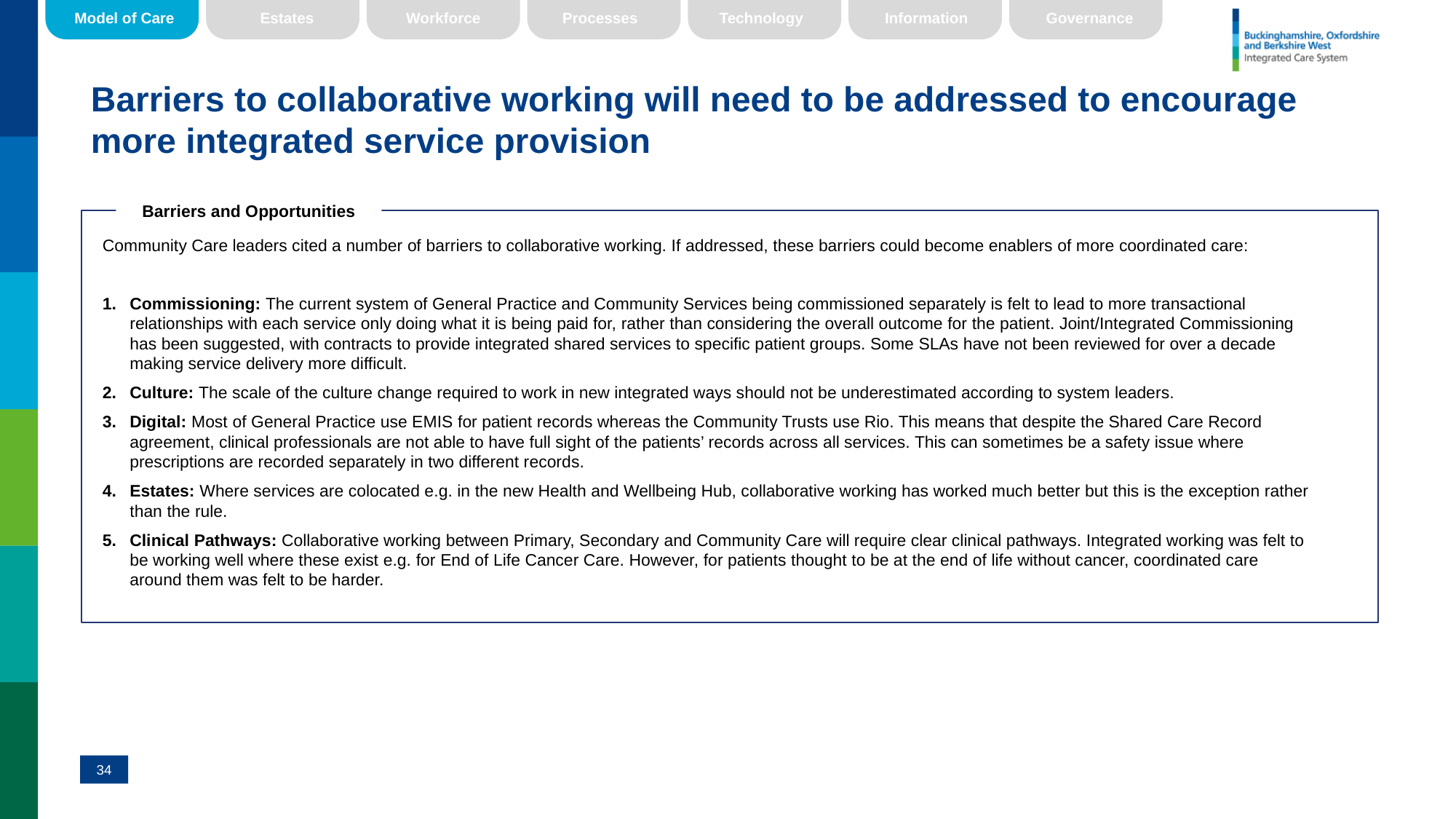

Model of Care
Estates
Workforce
Processes
Technology
Information
Governance
# Barriers to collaborative working will need to be addressed to encourage more integrated service provision
Barriers and Opportunities

Community Care leaders cited a number of barriers to collaborative working. If addressed, these barriers could become enablers of more coordinated care:

Commissioning: The current system of General Practice and Community Services being commissioned separately is felt to lead to more transactional relationships with each service only doing what it is being paid for, rather than considering the overall outcome for the patient. Joint/Integrated Commissioning has been suggested, with contracts to provide integrated shared services to specific patient groups. Some SLAs have not been reviewed for over a decade making service delivery more difficult.
Culture: The scale of the culture change required to work in new integrated ways should not be underestimated according to system leaders.
Digital: Most of General Practice use EMIS for patient records whereas the Community Trusts use Rio. This means that despite the Shared Care Record agreement, clinical professionals are not able to have full sight of the patients’ records across all services. This can sometimes be a safety issue where prescriptions are recorded separately in two different records.
Estates: Where services are colocated e.g. in the new Health and Wellbeing Hub, collaborative working has worked much better but this is the exception rather than the rule.
Clinical Pathways: Collaborative working between Primary, Secondary and Community Care will require clear clinical pathways. Integrated working was felt to be working well where these exist e.g. for End of Life Cancer Care. However, for patients thought to be at the end of life without cancer, coordinated care around them was felt to be harder.